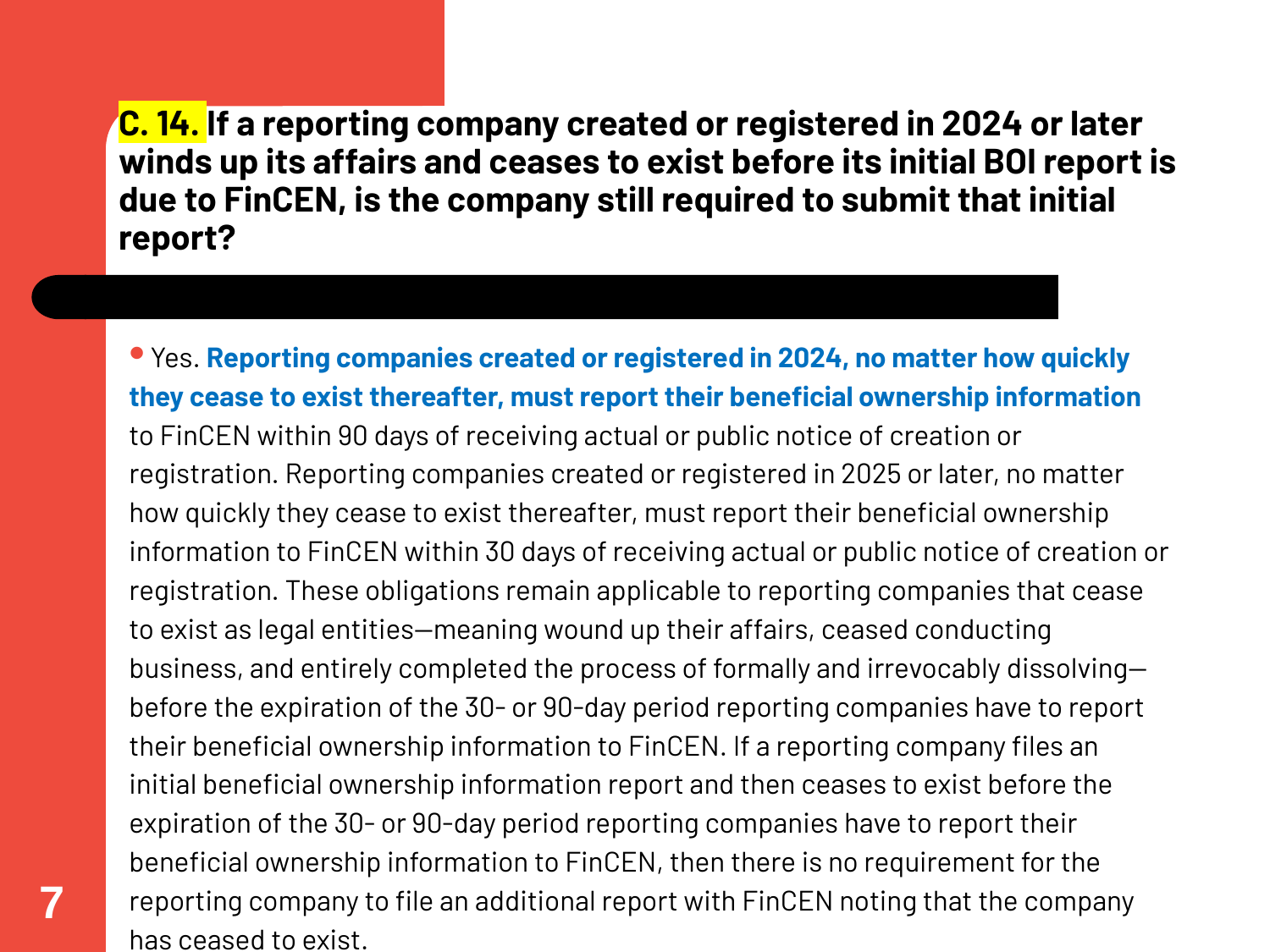

# C. 14. If a reporting company created or registered in 2024 or later winds up its affairs and ceases to exist before its initial BOI report is due to FinCEN, is the company still required to submit that initial report?
Yes. Reporting companies created or registered in 2024, no matter how quickly they cease to exist thereafter, must report their beneficial ownership information to FinCEN within 90 days of receiving actual or public notice of creation or registration. Reporting companies created or registered in 2025 or later, no matter how quickly they cease to exist thereafter, must report their beneficial ownership information to FinCEN within 30 days of receiving actual or public notice of creation or registration. These obligations remain applicable to reporting companies that cease to exist as legal entities—meaning wound up their affairs, ceased conducting business, and entirely completed the process of formally and irrevocably dissolving—before the expiration of the 30- or 90-day period reporting companies have to report their beneficial ownership information to FinCEN. If a reporting company files an initial beneficial ownership information report and then ceases to exist before the expiration of the 30- or 90-day period reporting companies have to report their beneficial ownership information to FinCEN, then there is no requirement for the reporting company to file an additional report with FinCEN noting that the company has ceased to exist.
[Updated September 10, 2024]

7